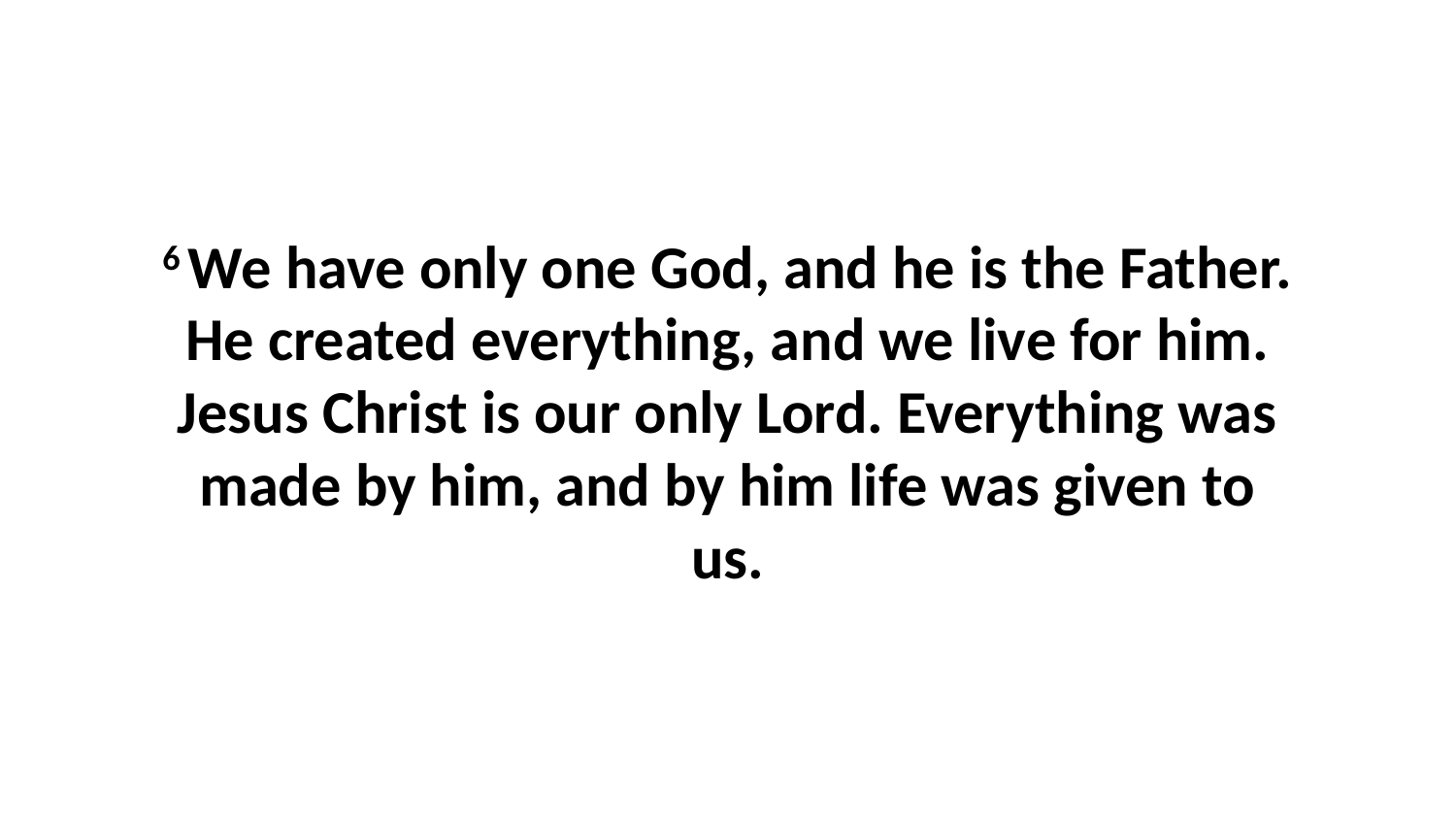

6 We have only one God, and he is the Father. He created everything, and we live for him. Jesus Christ is our only Lord. Everything was made by him, and by him life was given to us.